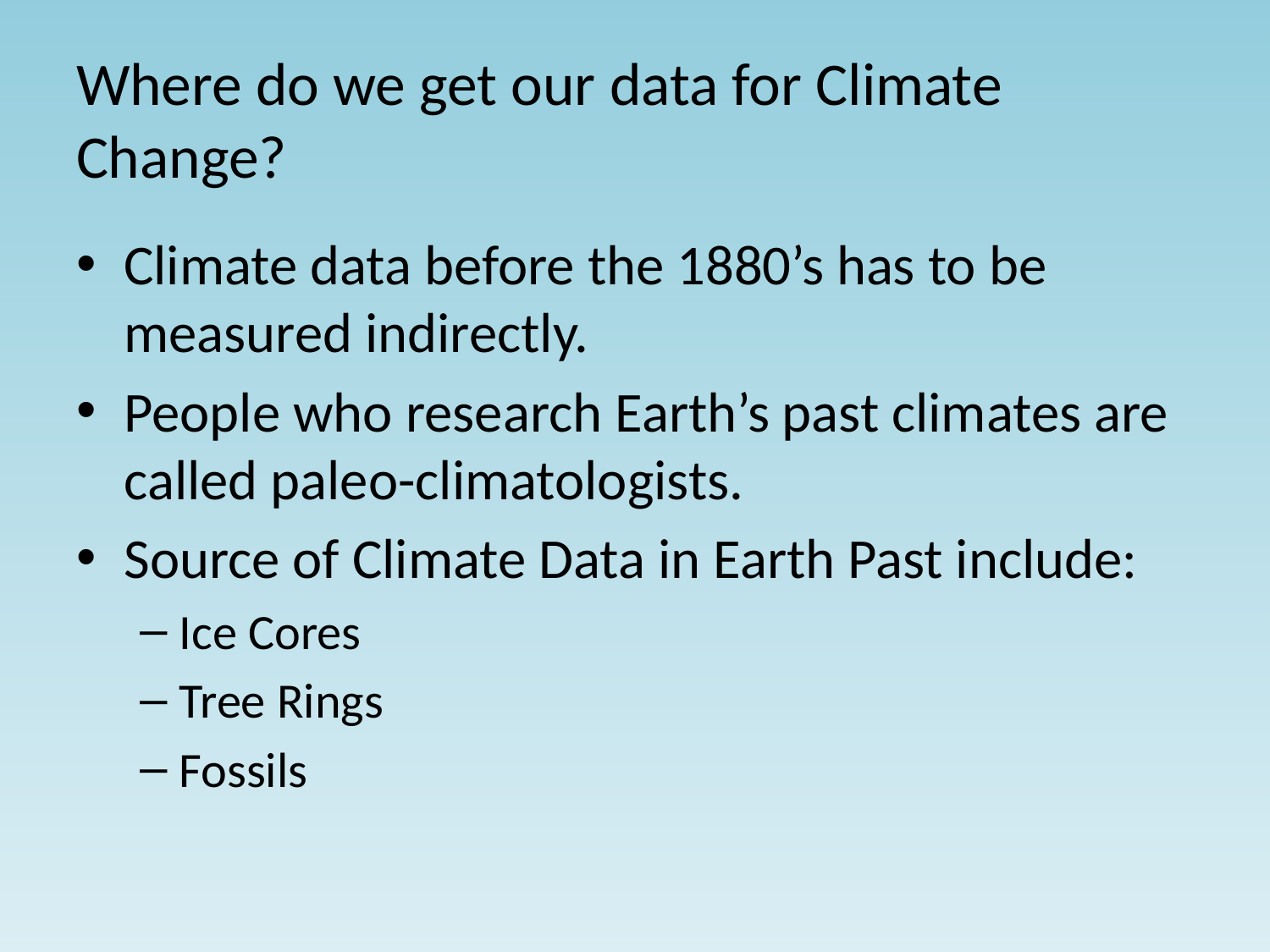

# Where do we get our data for Climate Change?
Climate data before the 1880’s has to be measured indirectly.
People who research Earth’s past climates are called paleo-climatologists.
Source of Climate Data in Earth Past include:
Ice Cores
Tree Rings
Fossils